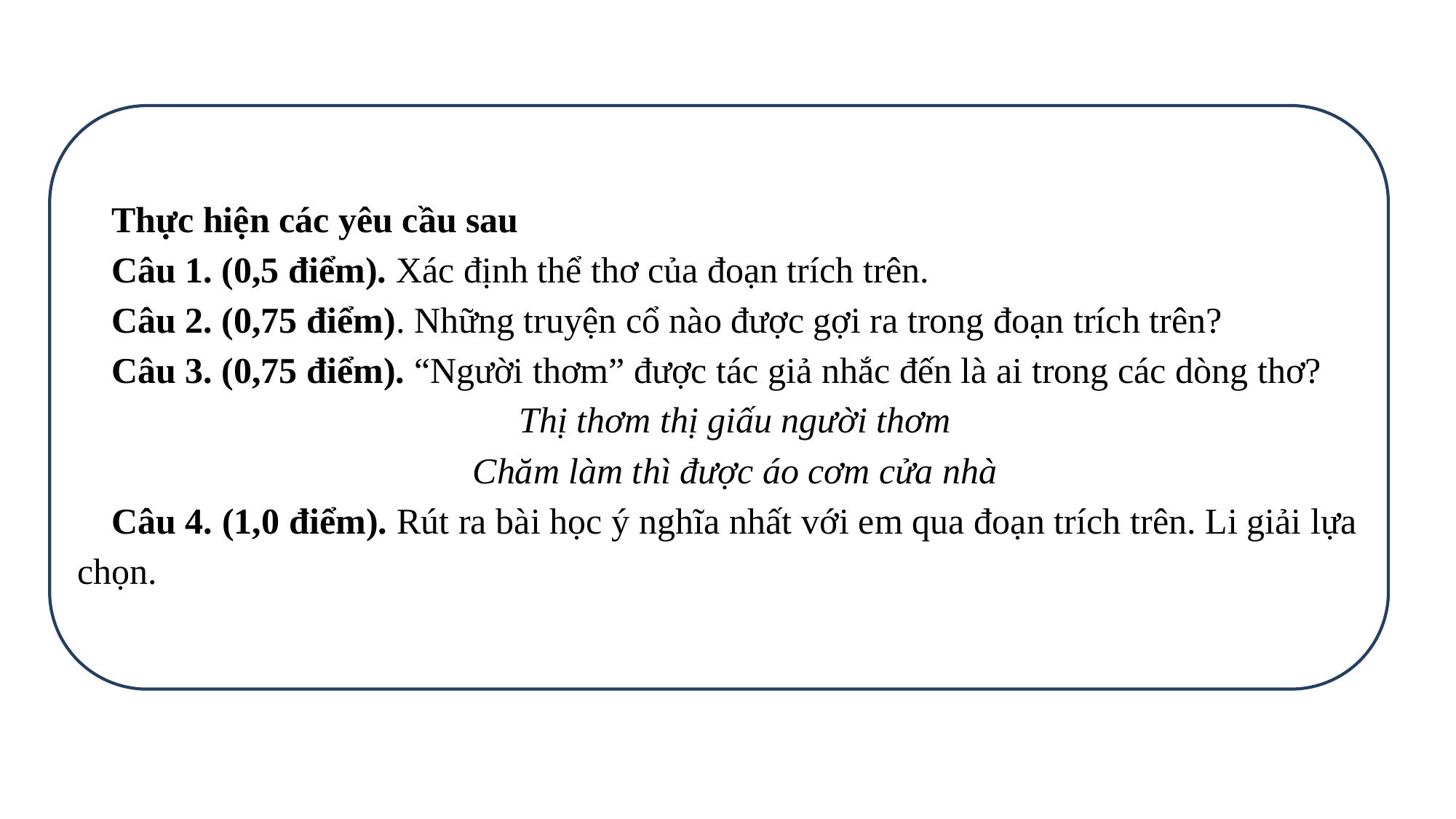

Thực hiện các yêu cầu sau
Câu 1. (0,5 điểm). Xác định thể thơ của đoạn trích trên.
Câu 2. (0,75 điểm). Những truyện cổ nào được gợi ra trong đoạn trích trên?
Câu 3. (0,75 điểm). “Người thơm” được tác giả nhắc đến là ai trong các dòng thơ?
Thị thơm thị giấu người thơm
Chăm làm thì được áo cơm cửa nhà
Câu 4. (1,0 điểm). Rút ra bài học ý nghĩa nhất với em qua đoạn trích trên. Li giải lựa chọn.